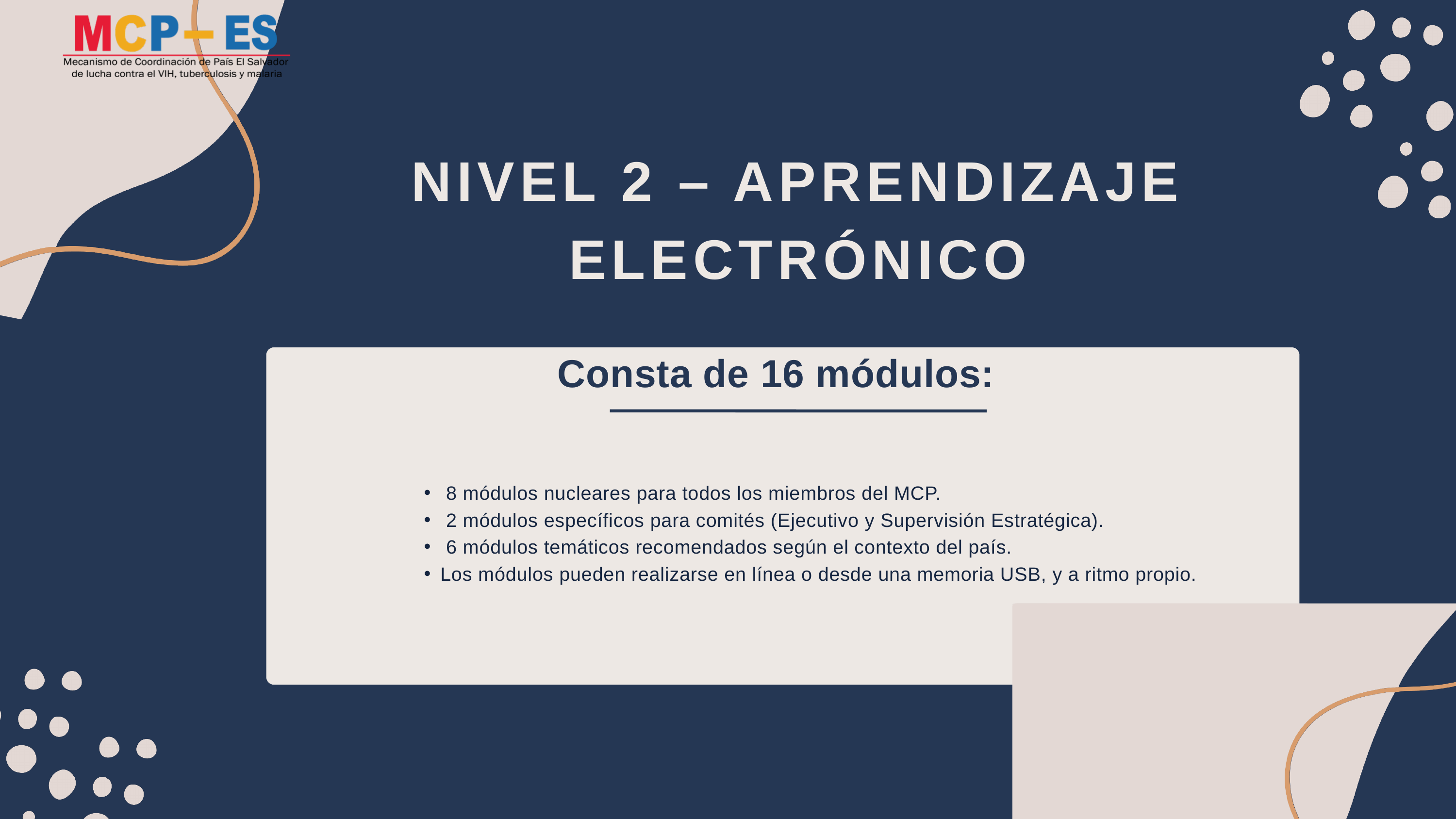

NIVEL 2 – APRENDIZAJE ELECTRÓNICO
Consta de 16 módulos:

 8 módulos nucleares para todos los miembros del MCP.
 2 módulos específicos para comités (Ejecutivo y Supervisión Estratégica).
 6 módulos temáticos recomendados según el contexto del país.
Los módulos pueden realizarse en línea o desde una memoria USB, y a ritmo propio.